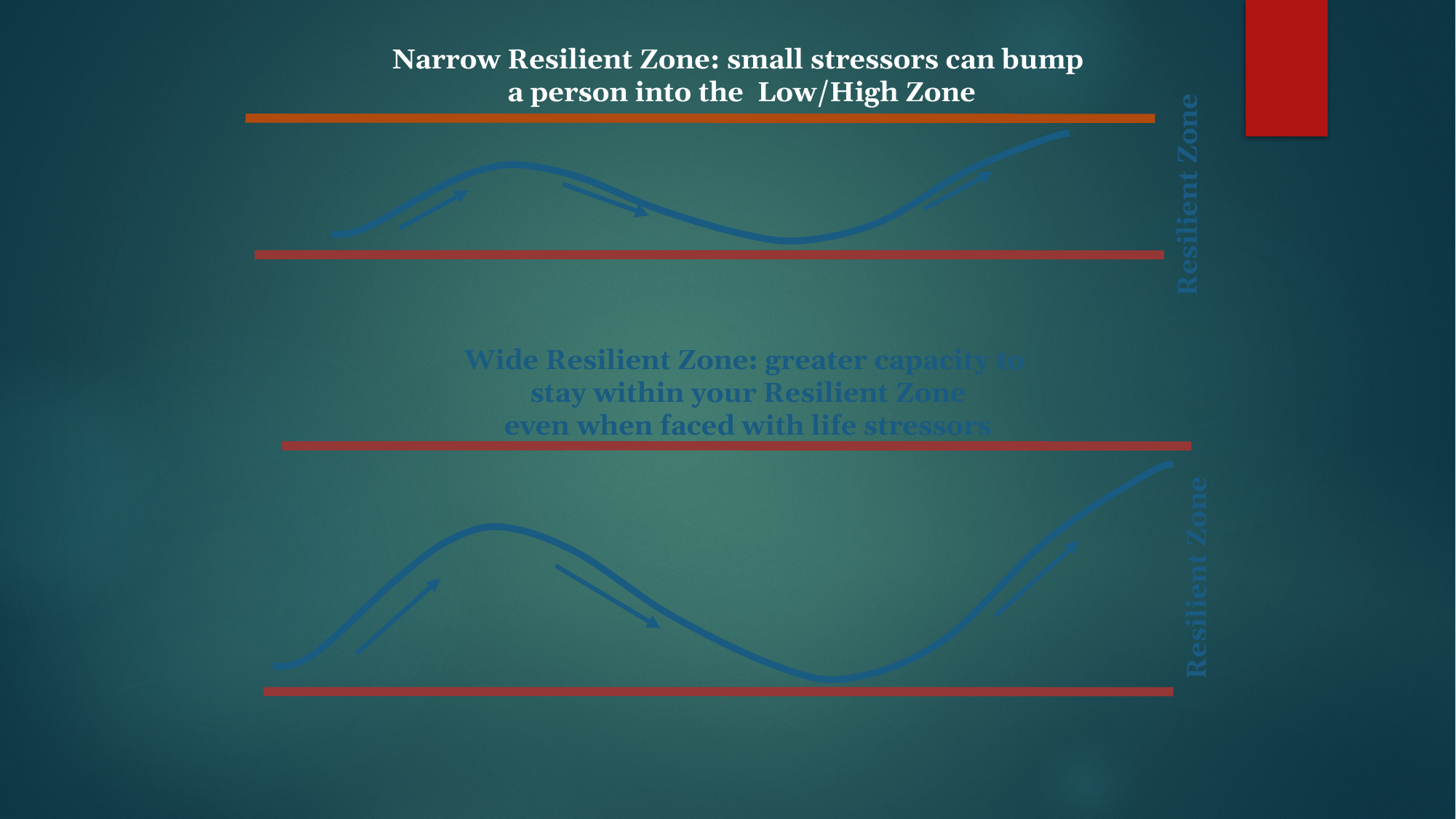

Narrow Resilient Zone: small stressors can bump
 a person into the  Low/High Zone

Resilient Zone

Wide Resilient Zone: greater capacity to
stay within your Resilient Zone
even when faced with life stressors

Resilient Zone